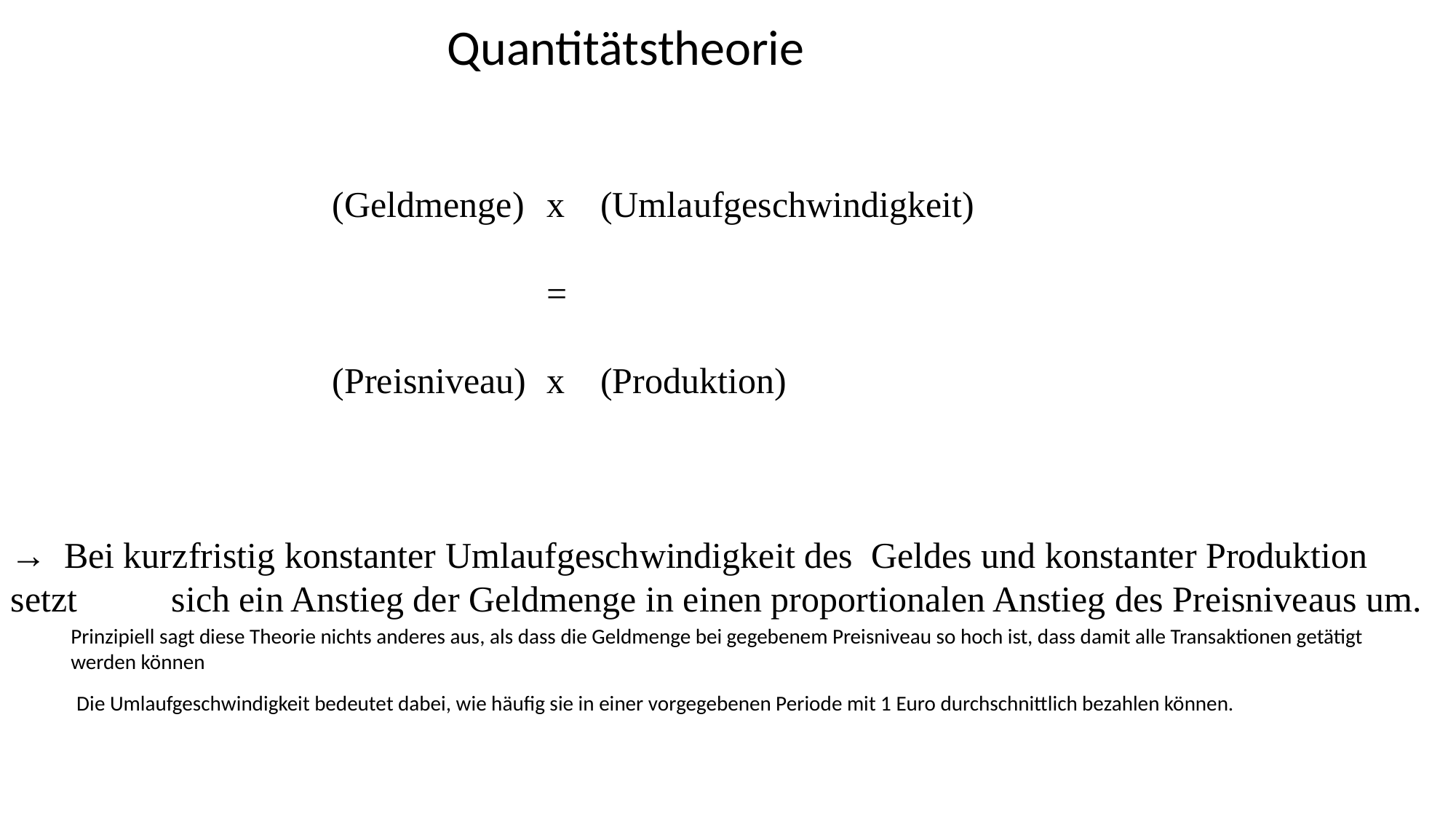

Quantitätstheorie

						(Geldmenge)	x	(Umlaufgeschwindigkeit)

										=

						(Preisniveau)	x 	(Produktion)

→	Bei kurzfristig konstanter Umlaufgeschwindigkeit des  Geldes und konstanter Produktion setzt 		sich ein Anstieg der Geldmenge in einen proportionalen Anstieg des Preisniveaus um.

Prinzipiell sagt diese Theorie nichts anderes aus, als dass die Geldmenge bei gegebenem Preisniveau so hoch ist, dass damit alle Transaktionen getätigt werden können
Die Umlaufgeschwindigkeit bedeutet dabei, wie häufig sie in einer vorgegebenen Periode mit 1 Euro durchschnittlich bezahlen können.